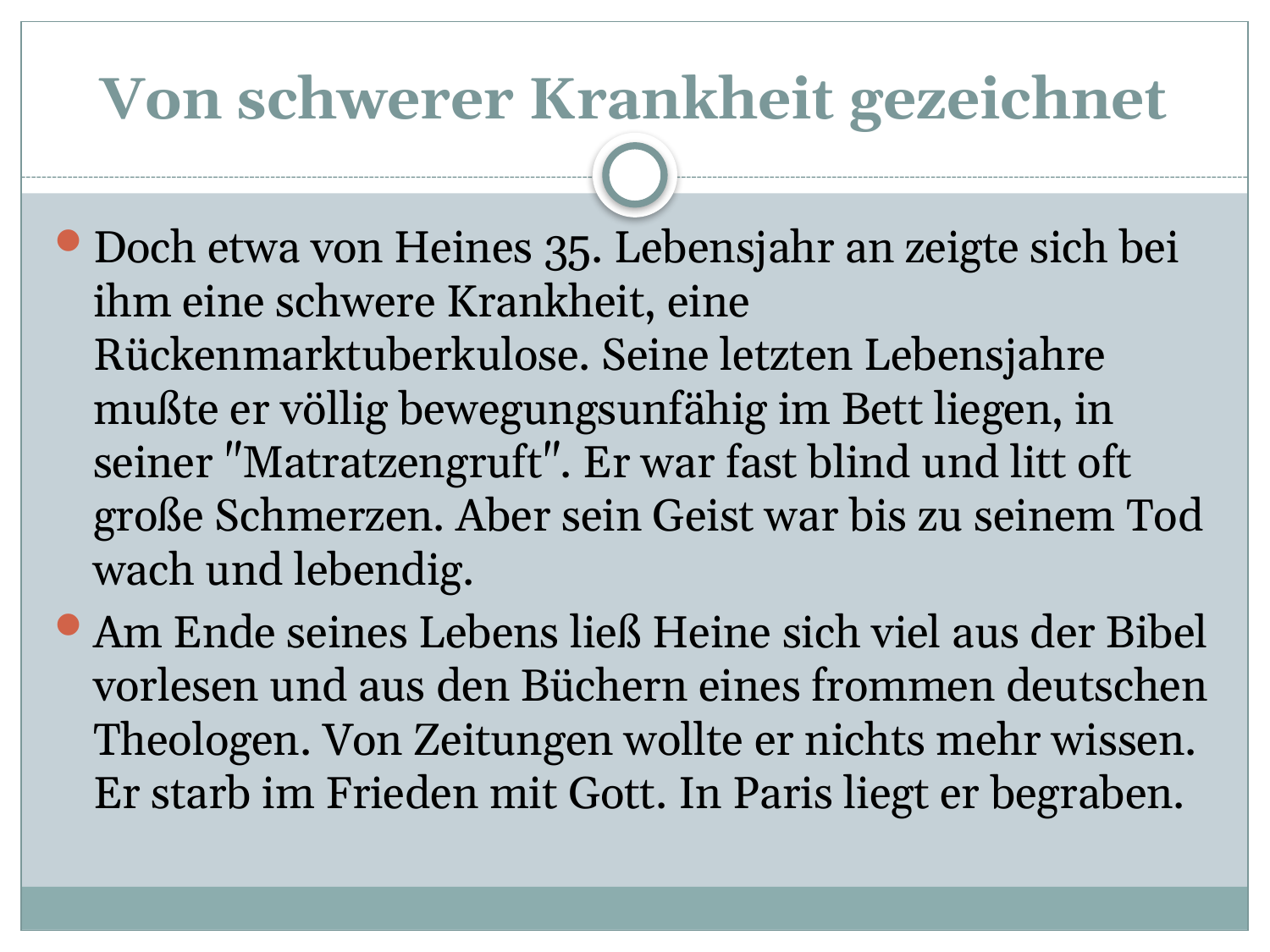

# Von schwerer Krankheit gezeichnet
Doch etwa von Heines 35. Lebensjahr an zeigte sich bei ihm eine schwere Krankheit, eine Rückenmarktuberkulose. Seine letzten Lebensjahre mußte er völlig bewegungsunfähig im Bett liegen, in seiner "Matratzengruft". Er war fast blind und litt oft große Schmerzen. Aber sein Geist war bis zu seinem Tod wach und lebendig.
Am Ende seines Lebens ließ Heine sich viel aus der Bibel vorlesen und aus den Büchern eines frommen deutschen Theologen. Von Zeitungen wollte er nichts mehr wissen. Er starb im Frieden mit Gott. In Paris liegt er begraben.